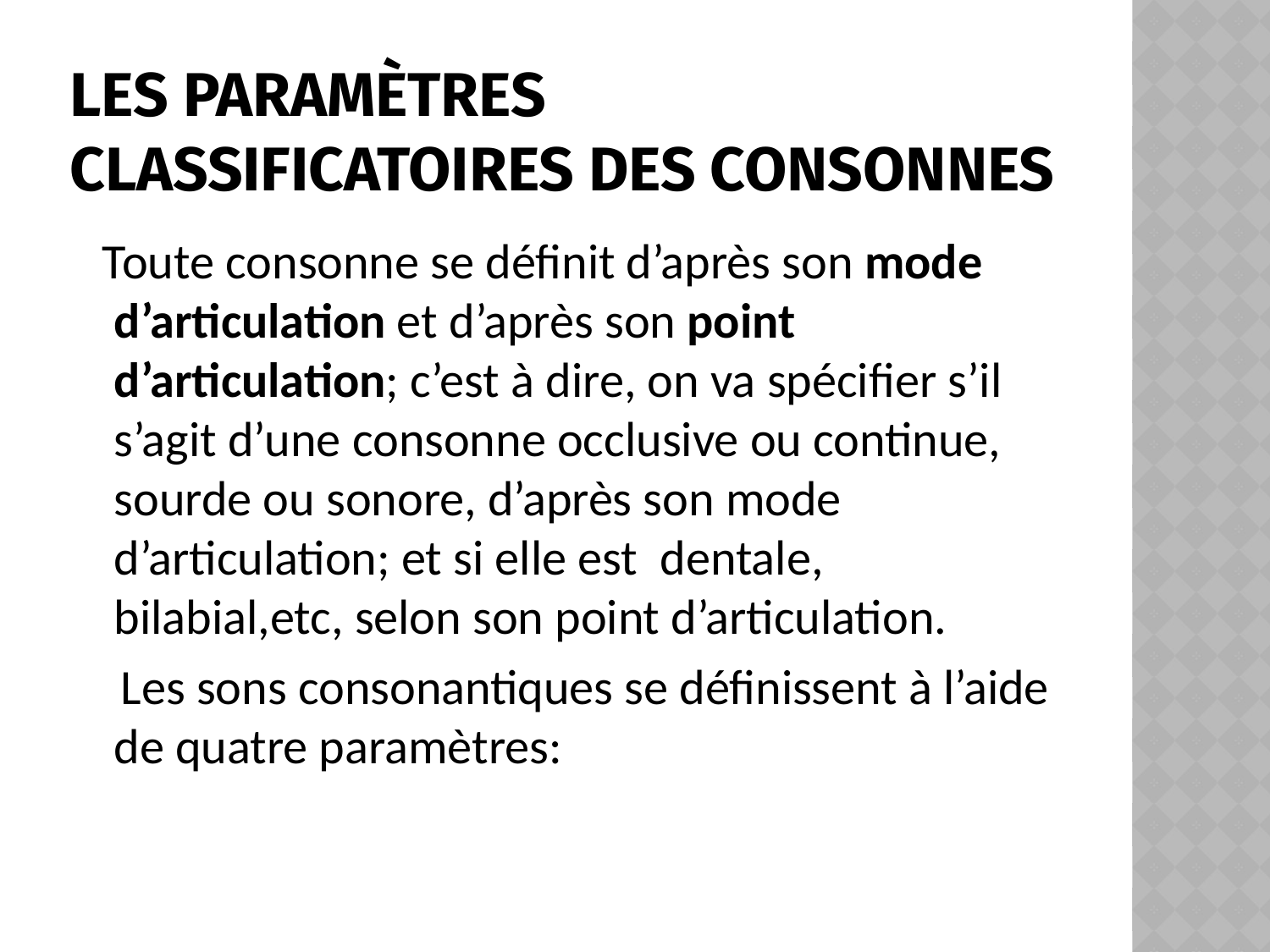

# Les paramètres classificatoires des consonnes
  Toute consonne se définit d’après son mode d’articulation et d’après son point d’articulation; c’est à dire, on va spécifier s’il s’agit d’une consonne occlusive ou continue, sourde ou sonore, d’après son mode d’articulation; et si elle est  dentale, bilabial,etc, selon son point d’articulation.
    Les sons consonantiques se définissent à l’aide de quatre paramètres: